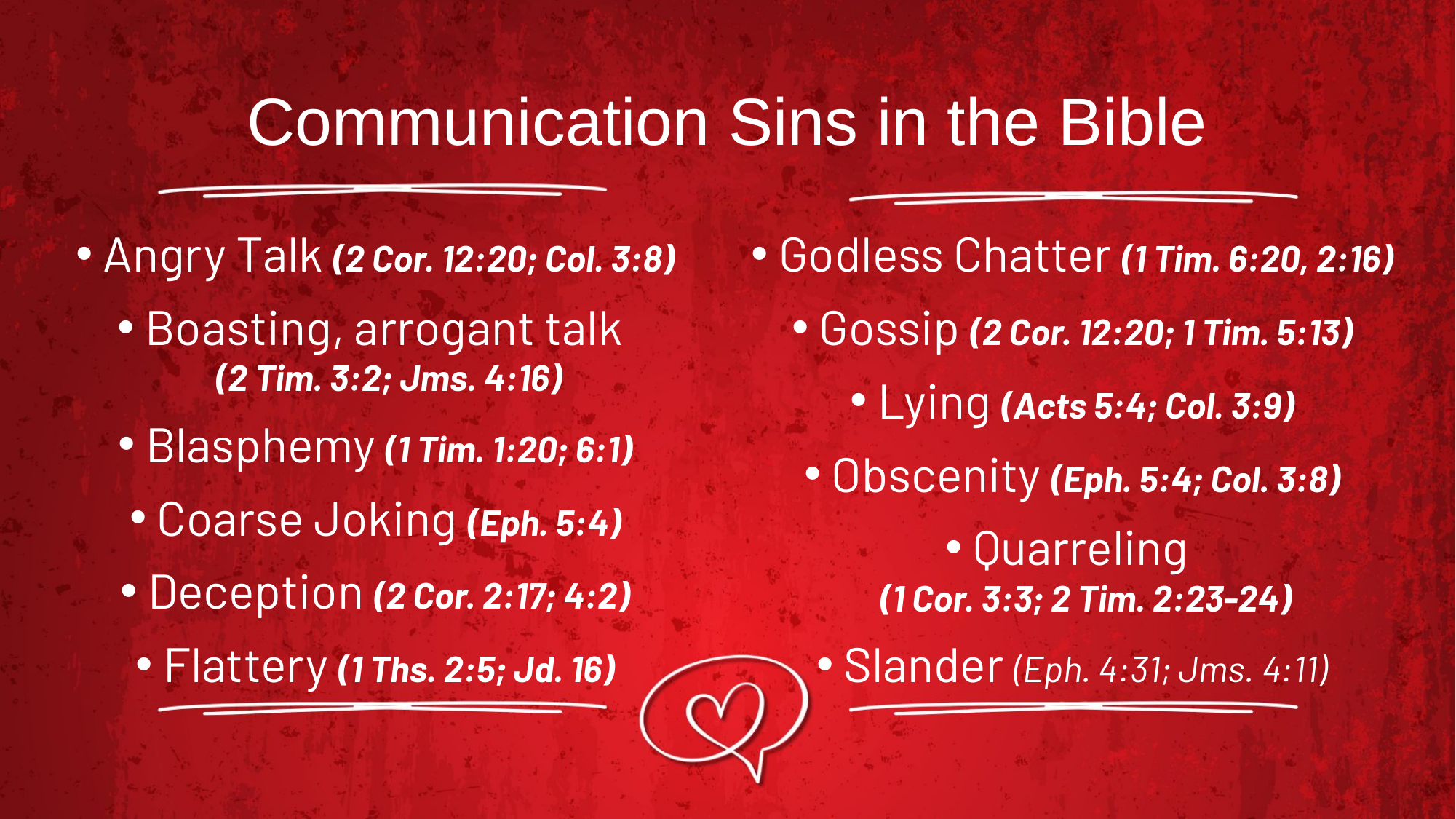

# Communication Sins in the Bible
Angry Talk (2 Cor. 12:20; Col. 3:8)
Boasting, arrogant talk
(2 Tim. 3:2; Jms. 4:16)
Blasphemy (1 Tim. 1:20; 6:1)
Coarse Joking (Eph. 5:4)
Deception (2 Cor. 2:17; 4:2)
Flattery (1 Ths. 2:5; Jd. 16)

Godless Chatter (1 Tim. 6:20, 2:16)
Gossip (2 Cor. 12:20; 1 Tim. 5:13)
Lying (Acts 5:4; Col. 3:9)
Obscenity (Eph. 5:4; Col. 3:8)
Quarreling
(1 Cor. 3:3; 2 Tim. 2:23-24)
Slander (Eph. 4:31; Jms. 4:11)